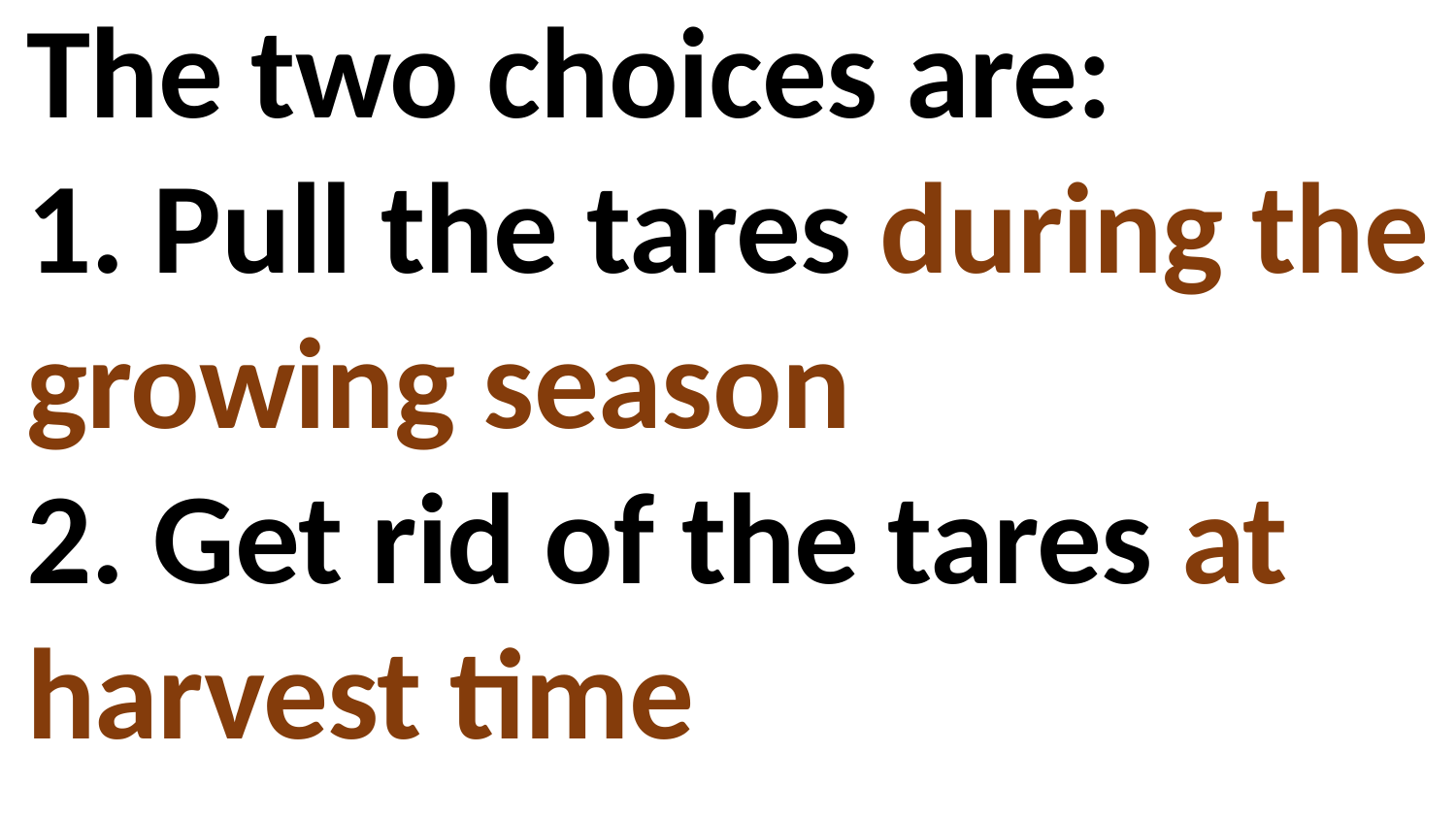

The two choices are:
1. Pull the tares during the growing season
2. Get rid of the tares at harvest time